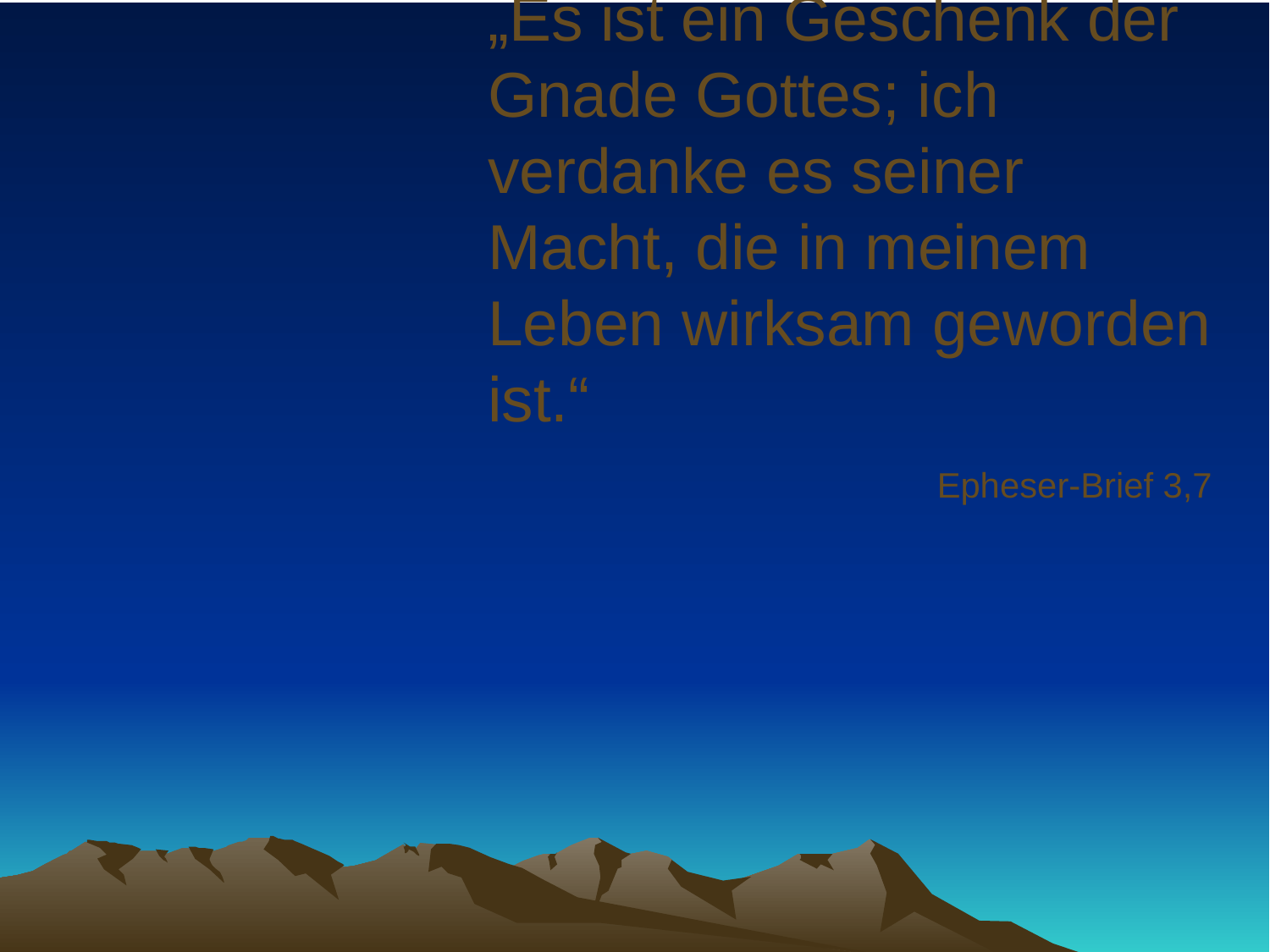

# „Es ist ein Geschenk der Gnade Gottes; ich verdanke es seiner Macht, die in meinem Leben wirksam geworden ist.“
Epheser-Brief 3,7